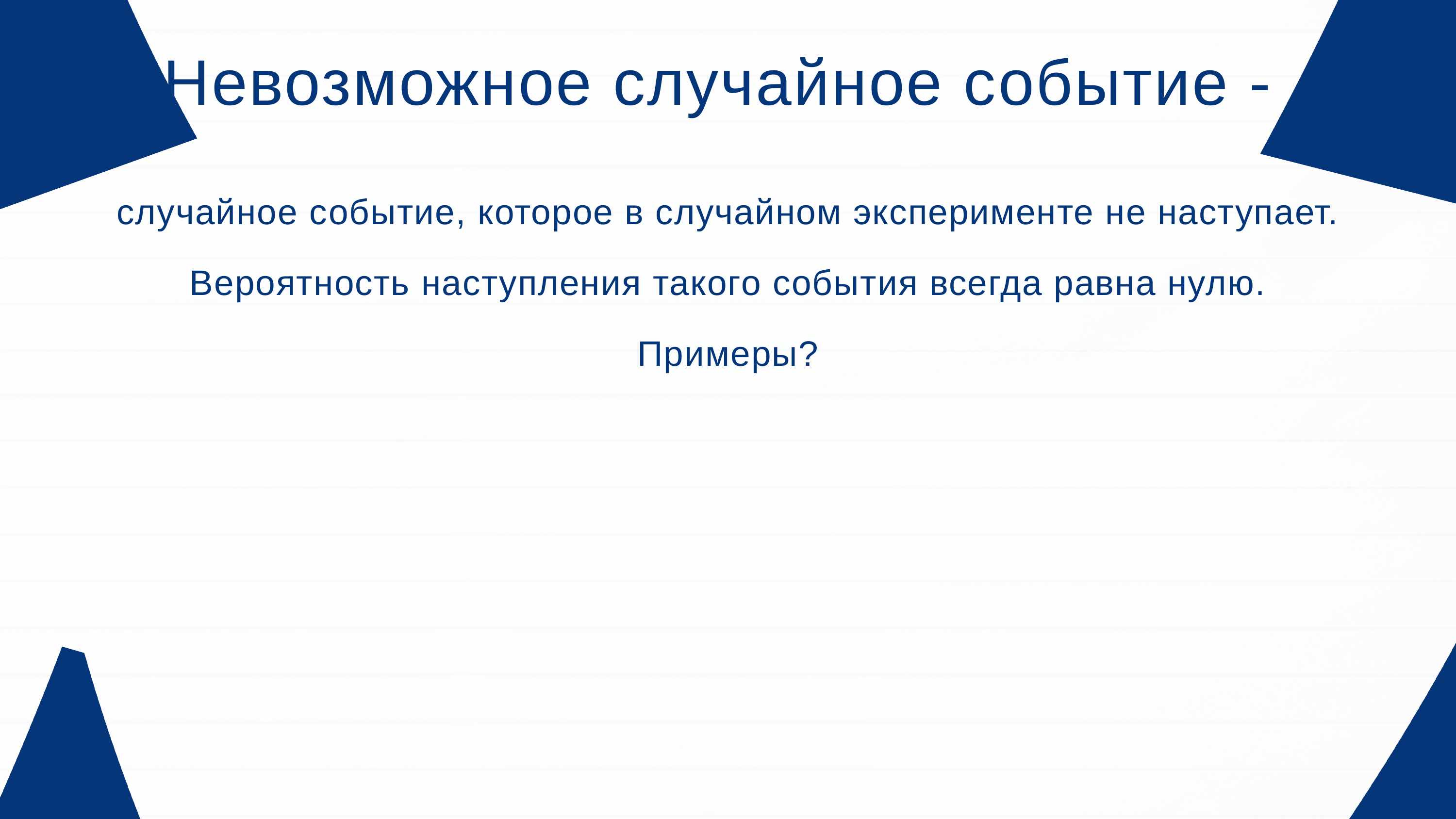

Невозможное случайное событие -

случайное событие, которое в случайном эксперименте не наступает.

Вероятность наступления такого события всегда равна нулю.

Примеры?